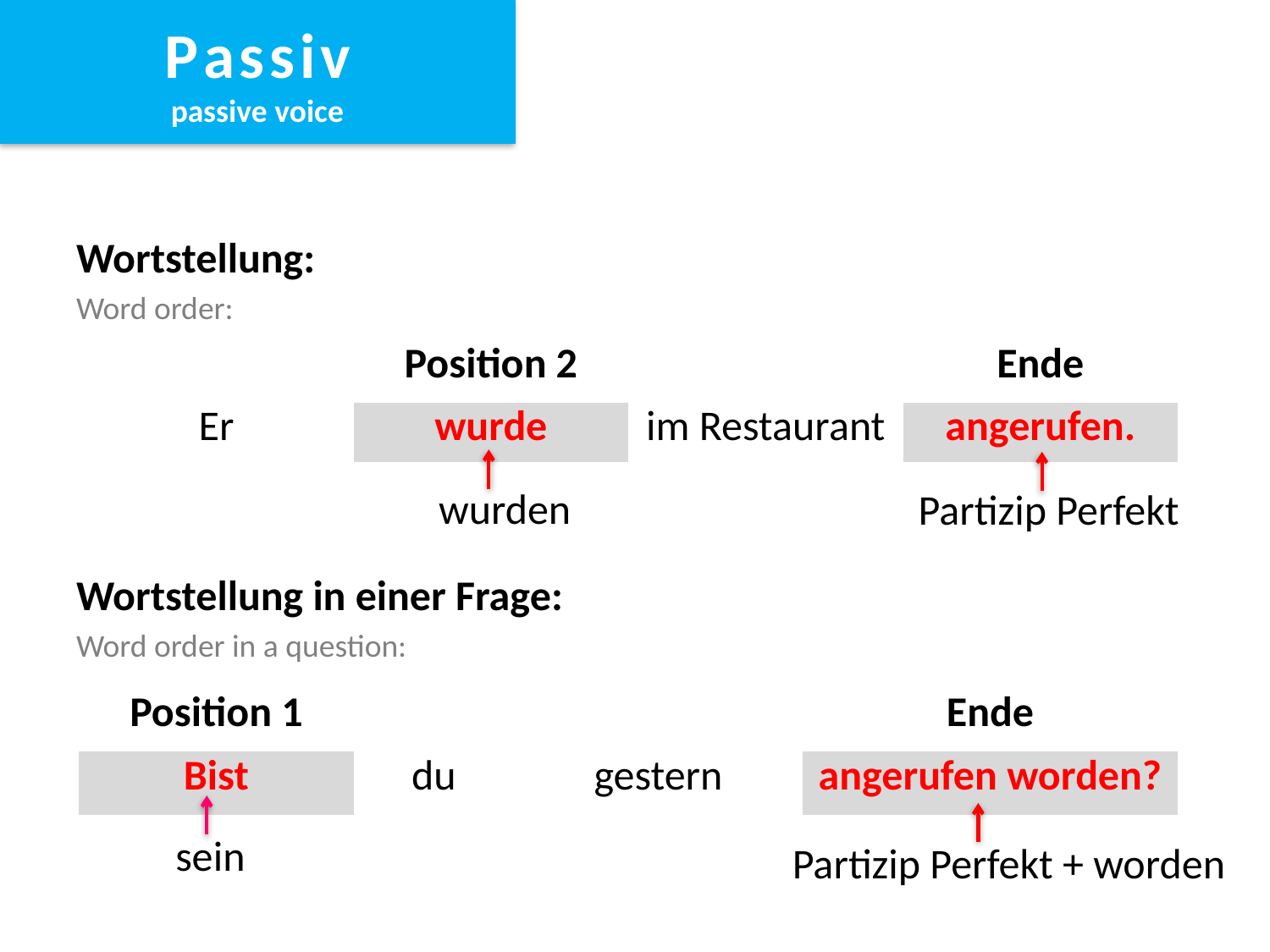

P a s s i v
passive voice
Wortstellung:
Word order:

Wortstellung in einer Frage:
Word order in a question:
|  | Position 2 |  | Ende |
| --- | --- | --- | --- |
| Er | wurde | im Restaurant | angerufen. |
wurden
Partizip Perfekt
| Position 1 |  |  | Ende |
| --- | --- | --- | --- |
| Bist | du | gestern | angerufen worden? |
sein
Partizip Perfekt + worden